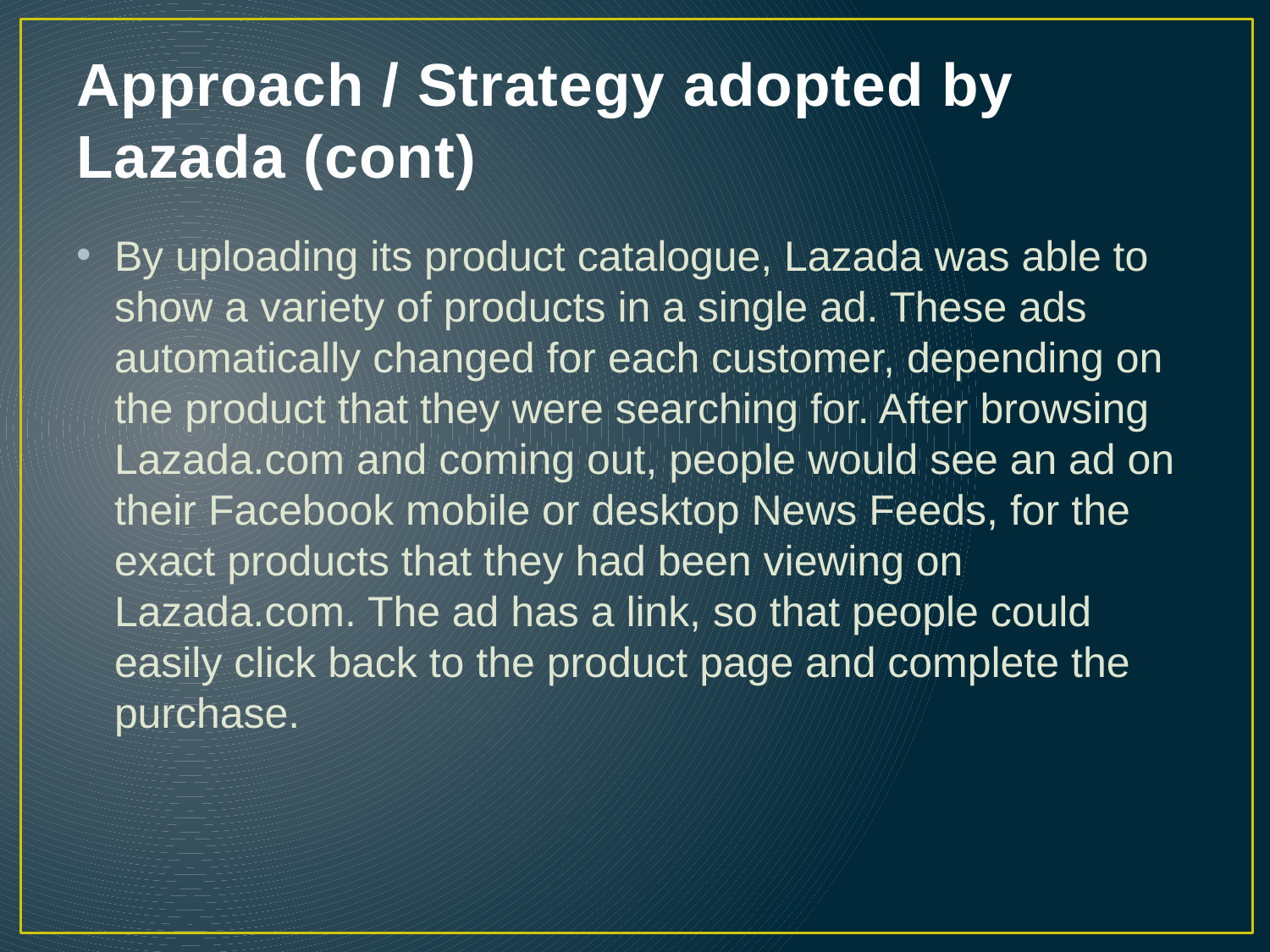

# Approach / Strategy adopted by Lazada (cont)
By uploading its product catalogue, Lazada was able to show a variety of products in a single ad. These ads automatically changed for each customer, depending on the product that they were searching for. After browsing Lazada.com and coming out, people would see an ad on their Facebook mobile or desktop News Feeds, for the exact products that they had been viewing on Lazada.com. The ad has a link, so that people could easily click back to the product page and complete the purchase.